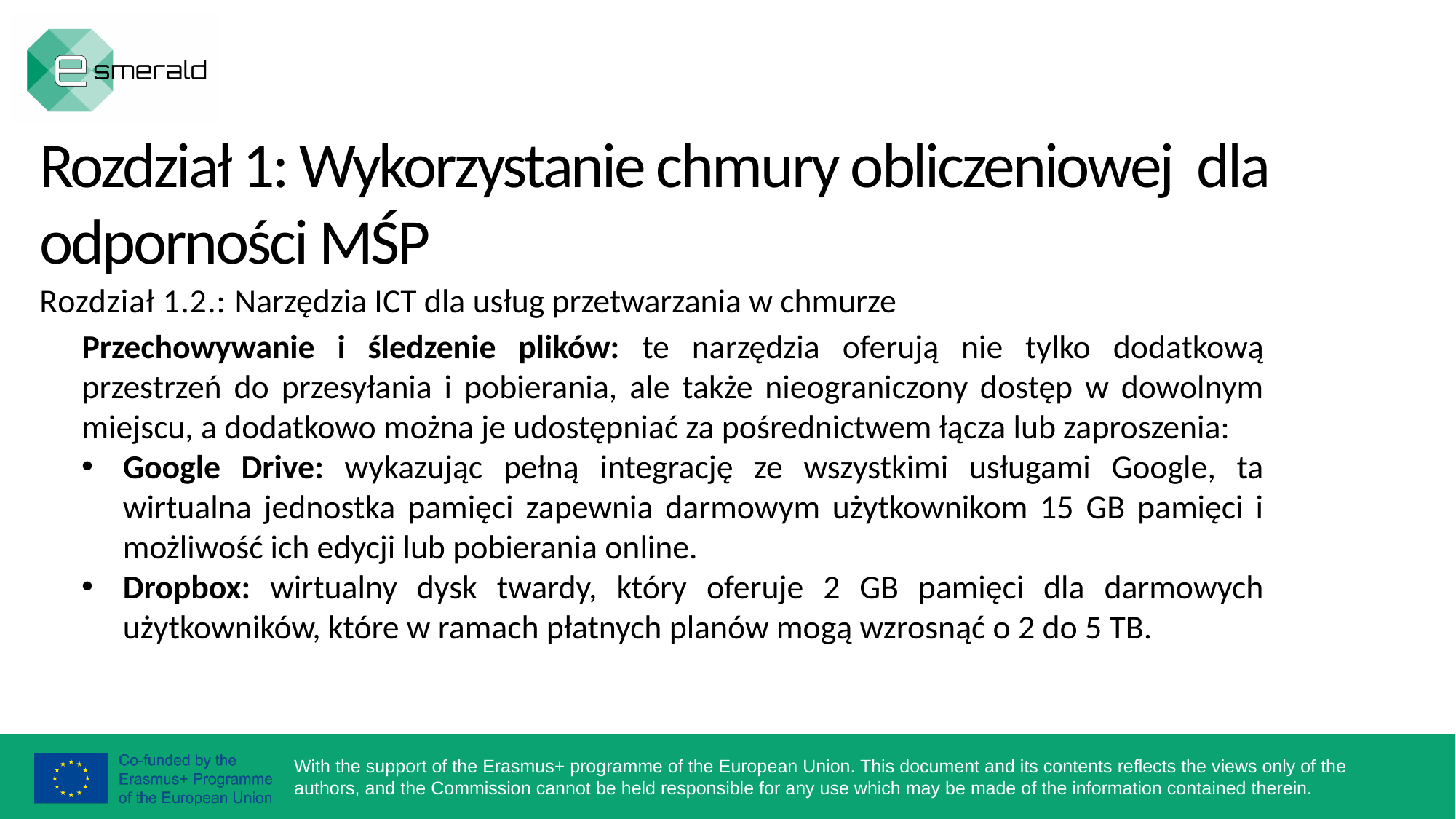

Rozdział 1: Wykorzystanie chmury obliczeniowej  dla odporności MŚP
Rozdział 1.2.: Narzędzia ICT dla usług przetwarzania w chmurze

Przechowywanie i śledzenie plików: te narzędzia oferują nie tylko dodatkową przestrzeń do przesyłania i pobierania, ale także nieograniczony dostęp w dowolnym miejscu, a dodatkowo można je udostępniać za pośrednictwem łącza lub zaproszenia:
Google Drive: wykazując pełną integrację ze wszystkimi usługami Google, ta wirtualna jednostka pamięci zapewnia darmowym użytkownikom 15 GB pamięci i możliwość ich edycji lub pobierania online.
Dropbox: wirtualny dysk twardy, który oferuje 2 GB pamięci dla darmowych użytkowników, które w ramach płatnych planów mogą wzrosnąć o 2 do 5 TB.